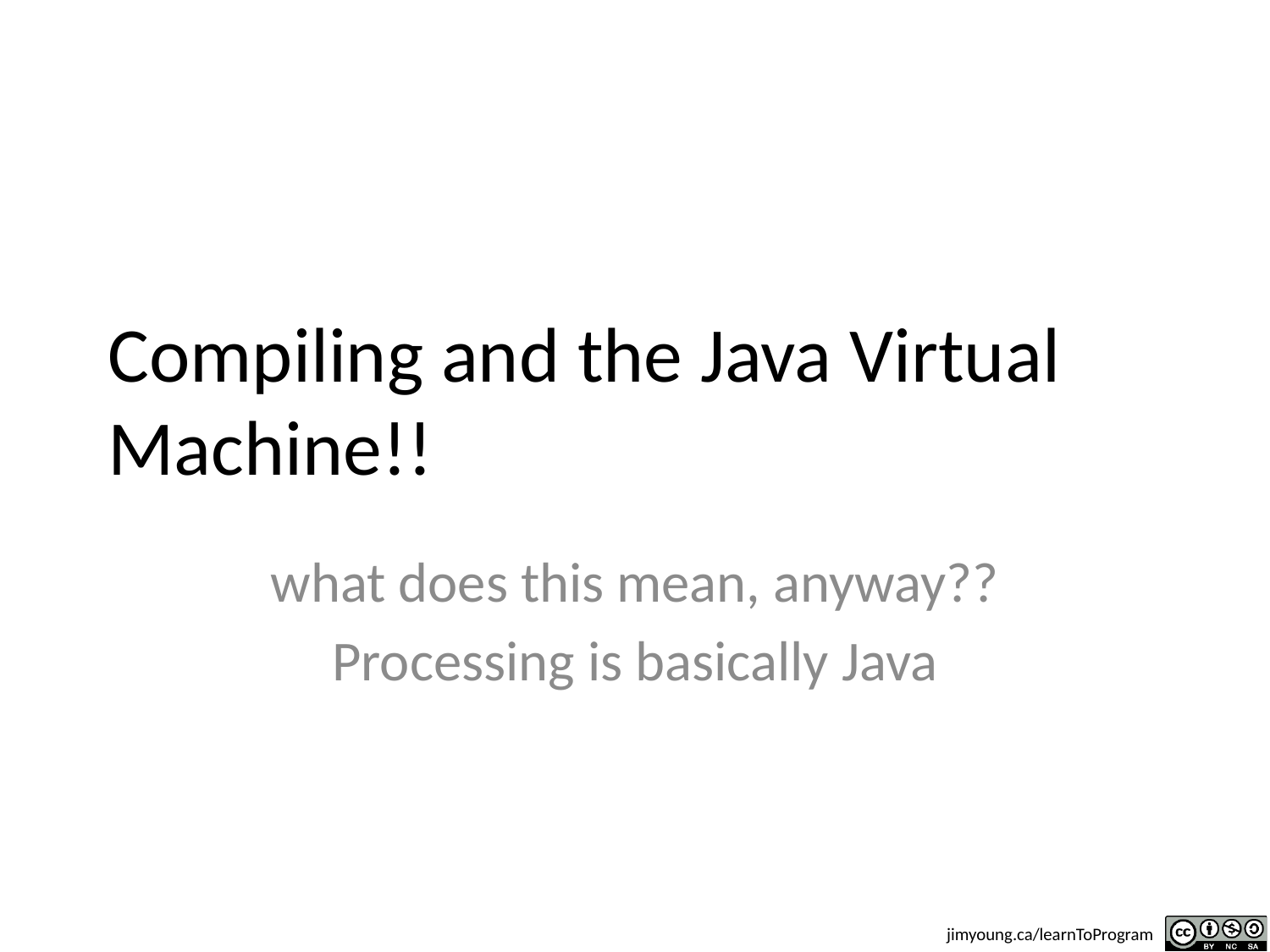

# Compiling and the Java Virtual Machine!!
what does this mean, anyway??
Processing is basically Java